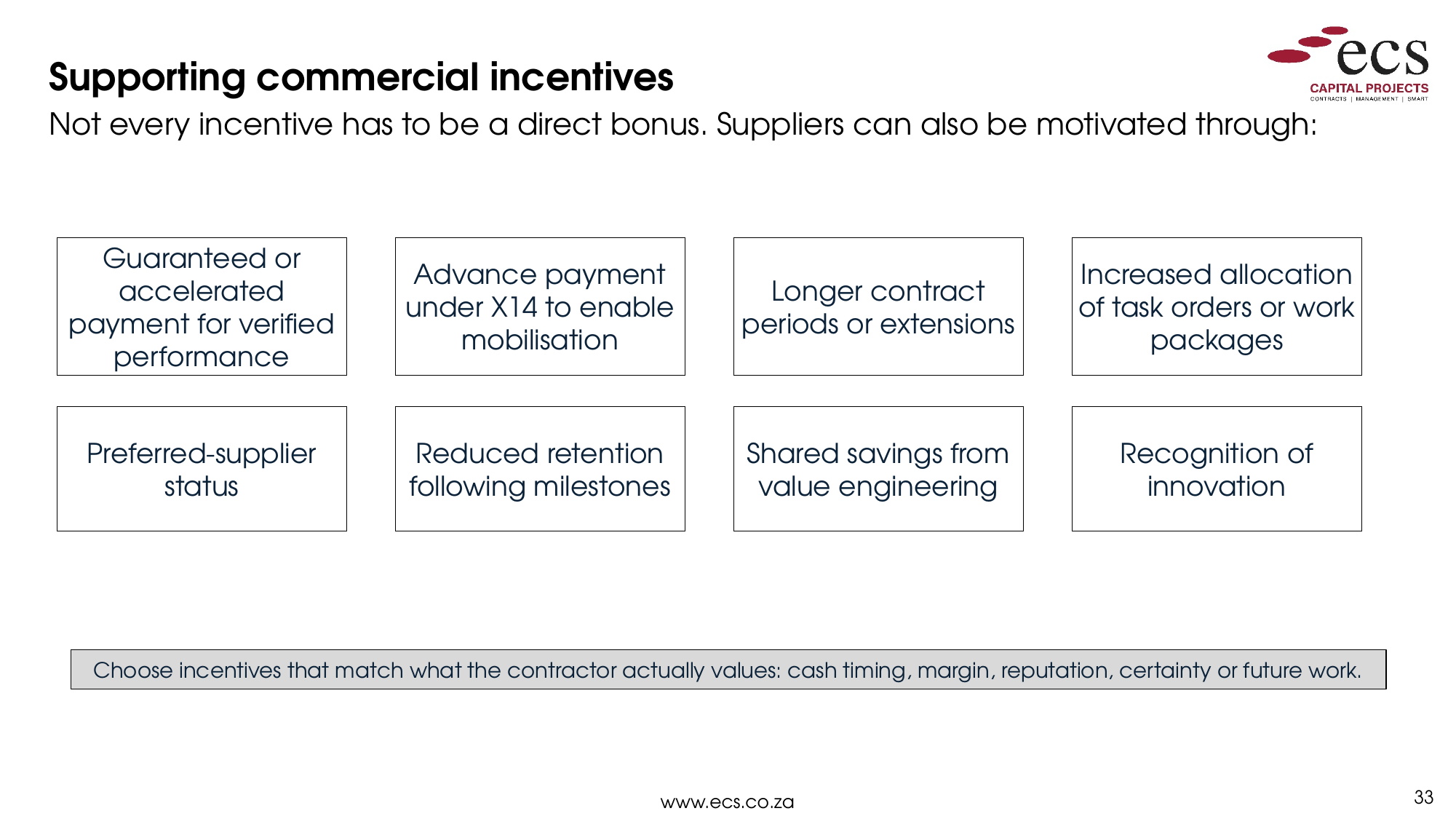

Supporting commercial incentives
Not every incentive has to be a direct bonus. Suppliers can also be motivated through:
Guaranteed or accelerated payment for verified performance
Advance payment under X14 to enable mobilisation
Longer contract periods or extensions
Increased allocation of task orders or work packages
Preferred-supplier status
Reduced retention following milestones
Shared savings from value engineering
Recognition of innovation
Choose incentives that match what the contractor actually values: cash timing, margin, reputation, certainty or future work.
33
www.ecs.co.za